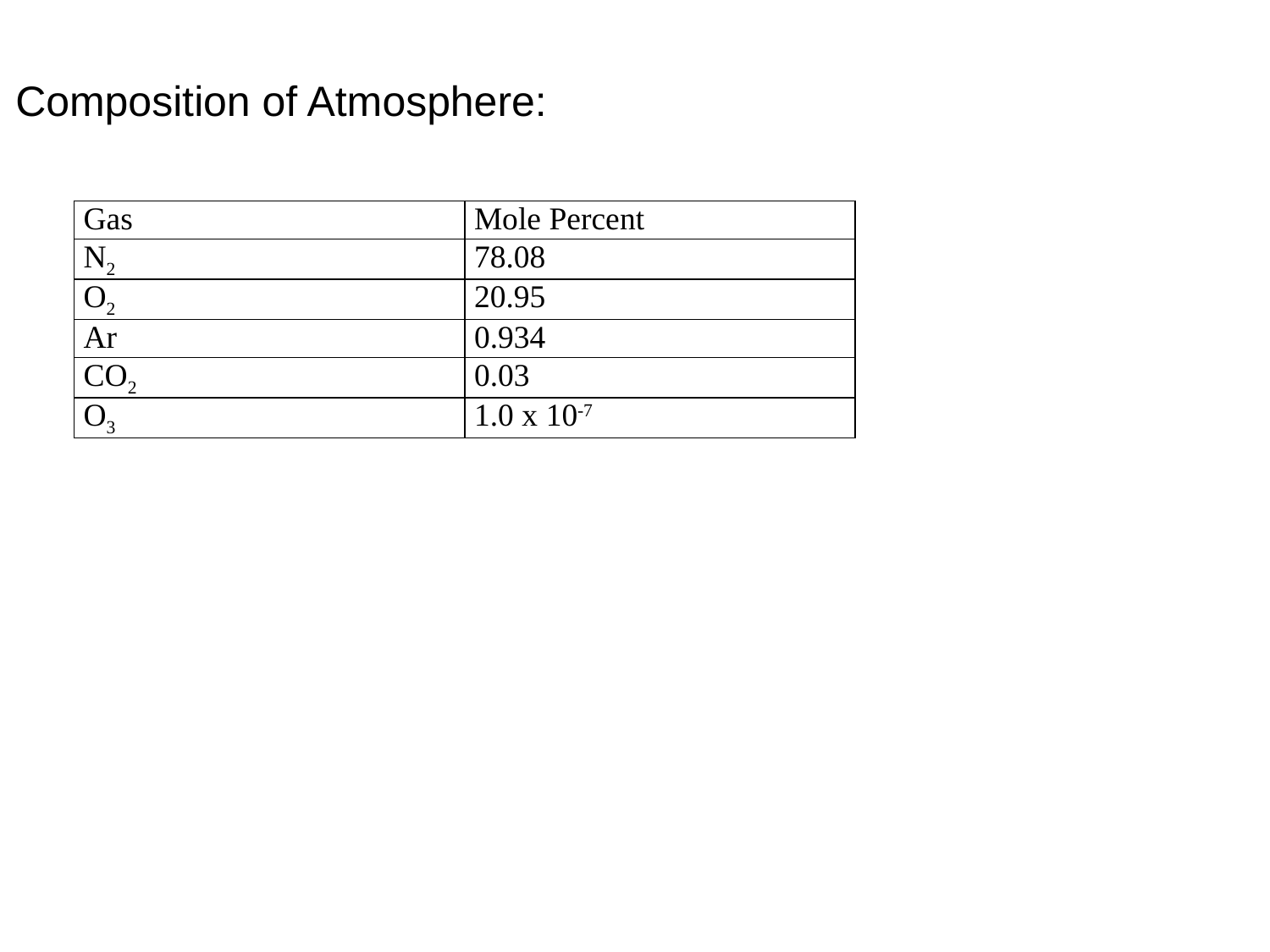

Composition of Atmosphere:

| Gas | Mole Percent |
| --- | --- |
| N2 | 78.08 |
| O2 | 20.95 |
| Ar | 0.934 |
| CO2 | 0.03 |
| O3 | 1.0 x 10-7 |